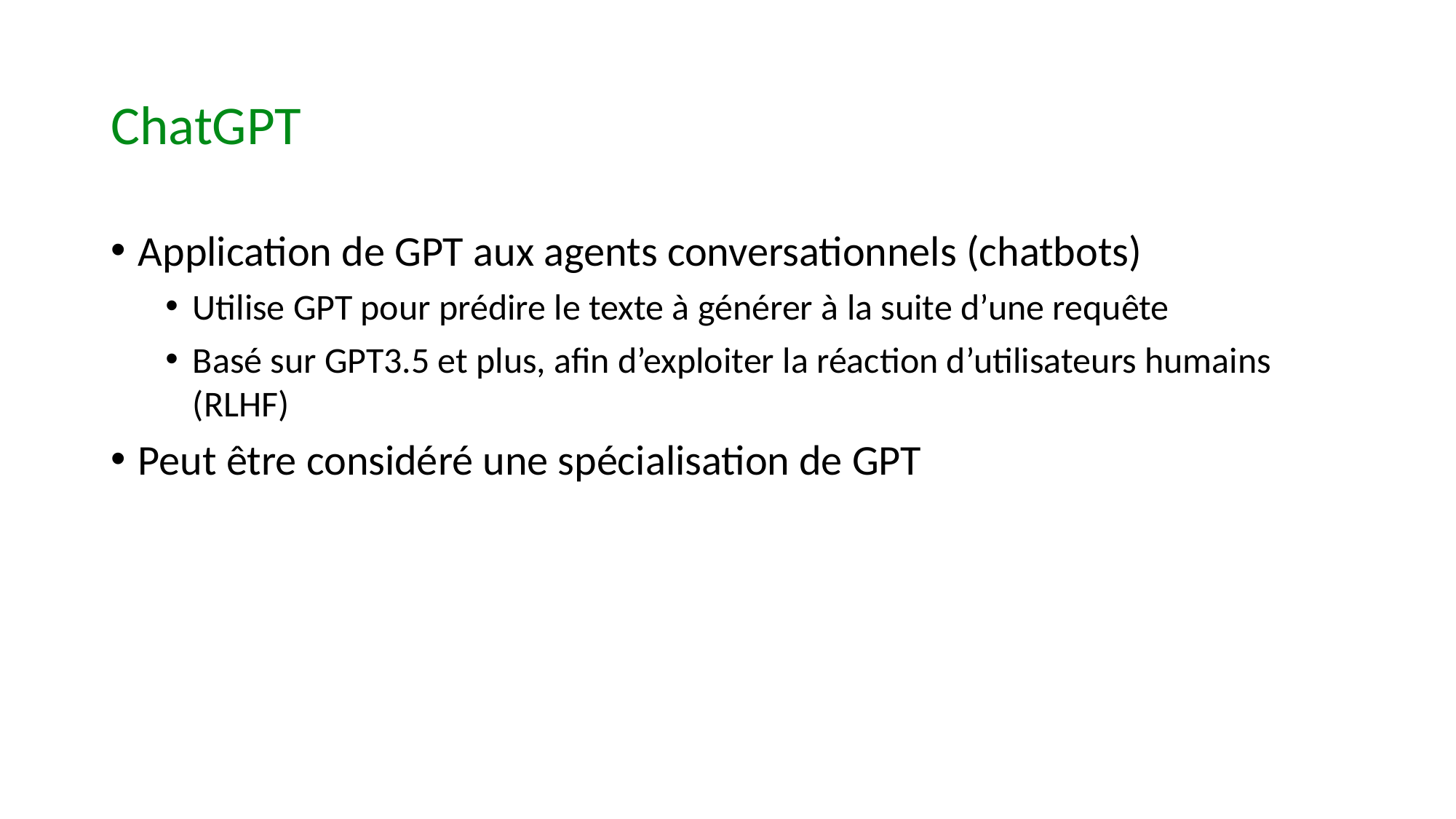

# ChatGPT
Application de GPT aux agents conversationnels (chatbots)
Utilise GPT pour prédire le texte à générer à la suite d’une requête
Basé sur GPT3.5 et plus, afin d’exploiter la réaction d’utilisateurs humains (RLHF)
Peut être considéré une spécialisation de GPT